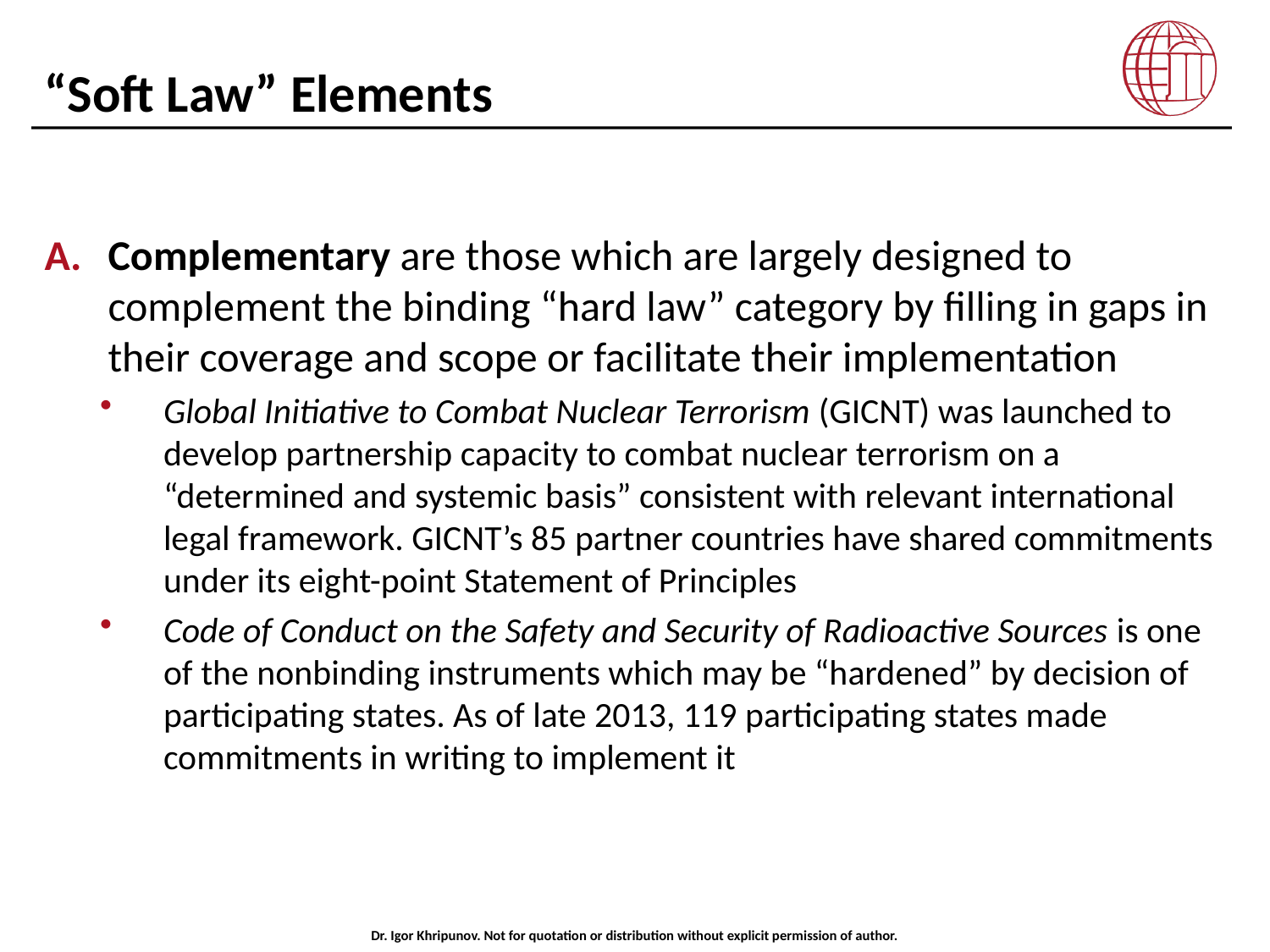

# “Soft Law” Elements
Complementary are those which are largely designed to complement the binding “hard law” category by filling in gaps in their coverage and scope or facilitate their implementation
Global Initiative to Combat Nuclear Terrorism (GICNT) was launched to develop partnership capacity to combat nuclear terrorism on a “determined and systemic basis” consistent with relevant international legal framework. GICNT’s 85 partner countries have shared commitments under its eight-point Statement of Principles
Code of Conduct on the Safety and Security of Radioactive Sources is one of the nonbinding instruments which may be “hardened” by decision of participating states. As of late 2013, 119 participating states made commitments in writing to implement it